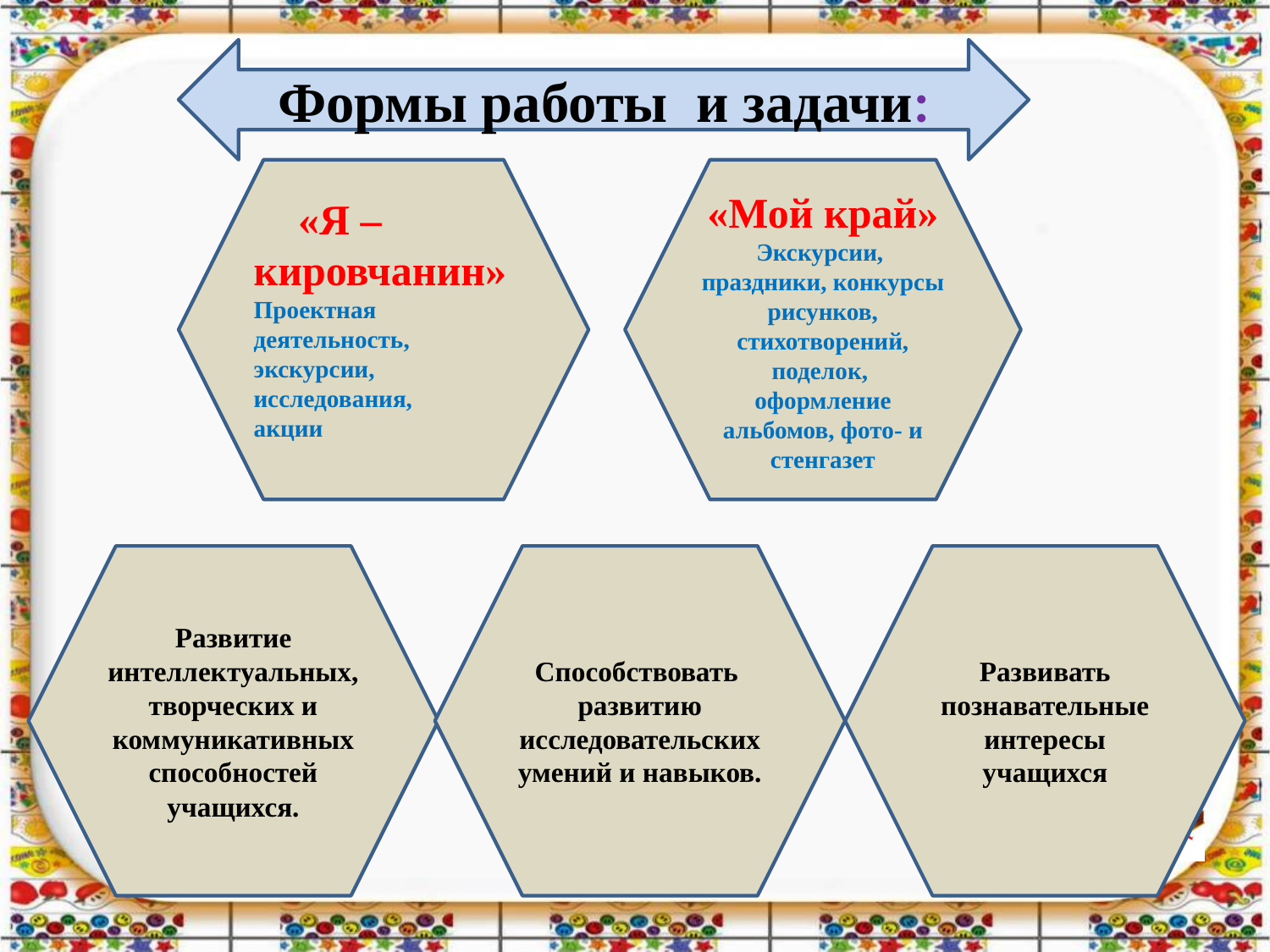

#
Формы работы  и задачи:
     «Я – кировчанин»
Проектная деятельность,
экскурсии,
исследования,
акции

«Мой край»
Экскурсии,
праздники, конкурсы рисунков, стихотворений, поделок,
оформление альбомов, фото- и стенгазет
Развитие интеллектуальных, творческих и коммуникативных способностей учащихся.
Способствовать  развитию
исследовательских умений и навыков.
Развивать познавательные интересы учащихся